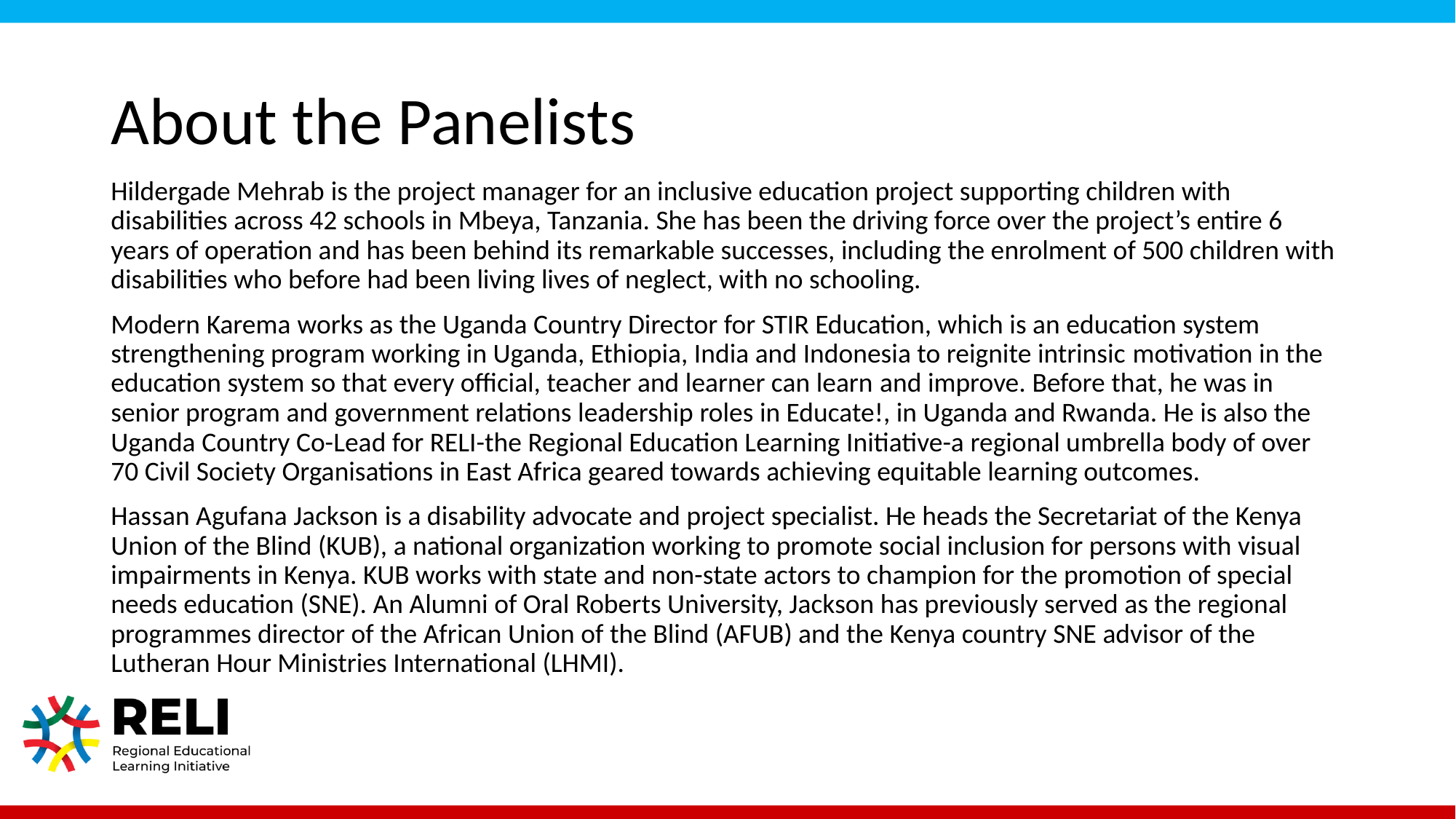

# About the Panelists
Hildergade Mehrab is the project manager for an inclusive education project supporting children with disabilities across 42 schools in Mbeya, Tanzania. She has been the driving force over the project’s entire 6 years of operation and has been behind its remarkable successes, including the enrolment of 500 children with disabilities who before had been living lives of neglect, with no schooling.
Modern Karema works as the Uganda Country Director for STIR Education, which is an education system strengthening program working in Uganda, Ethiopia, India and Indonesia to reignite intrinsic motivation in the education system so that every official, teacher and learner can learn and improve. Before that, he was in senior program and government relations leadership roles in Educate!, in Uganda and Rwanda. He is also the Uganda Country Co-Lead for RELI-the Regional Education Learning Initiative-a regional umbrella body of over 70 Civil Society Organisations in East Africa geared towards achieving equitable learning outcomes.
Hassan Agufana Jackson is a disability advocate and project specialist. He heads the Secretariat of the Kenya Union of the Blind (KUB), a national organization working to promote social inclusion for persons with visual impairments in Kenya. KUB works with state and non-state actors to champion for the promotion of special needs education (SNE). An Alumni of Oral Roberts University, Jackson has previously served as the regional programmes director of the African Union of the Blind (AFUB) and the Kenya country SNE advisor of the Lutheran Hour Ministries International (LHMI).